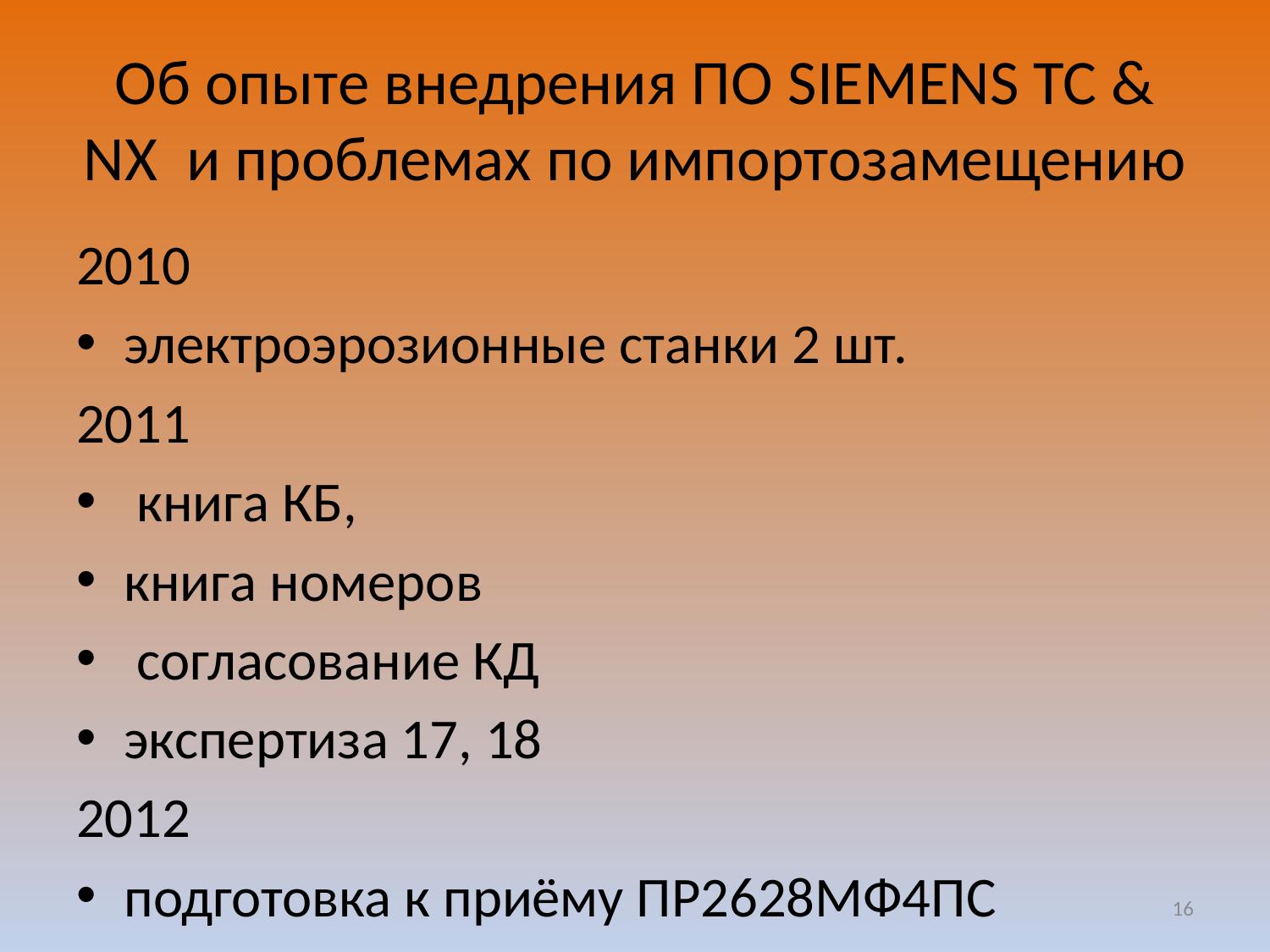

# Об опыте внедрения ПО SIEMENS TC & NX  и проблемах по импортозамещению
2010
электроэрозионные станки 2 шт.
2011
 книга КБ,
книга номеров
 согласование КД
экспертиза 17, 18
2012
подготовка к приёму ПР2628МФ4ПС

16